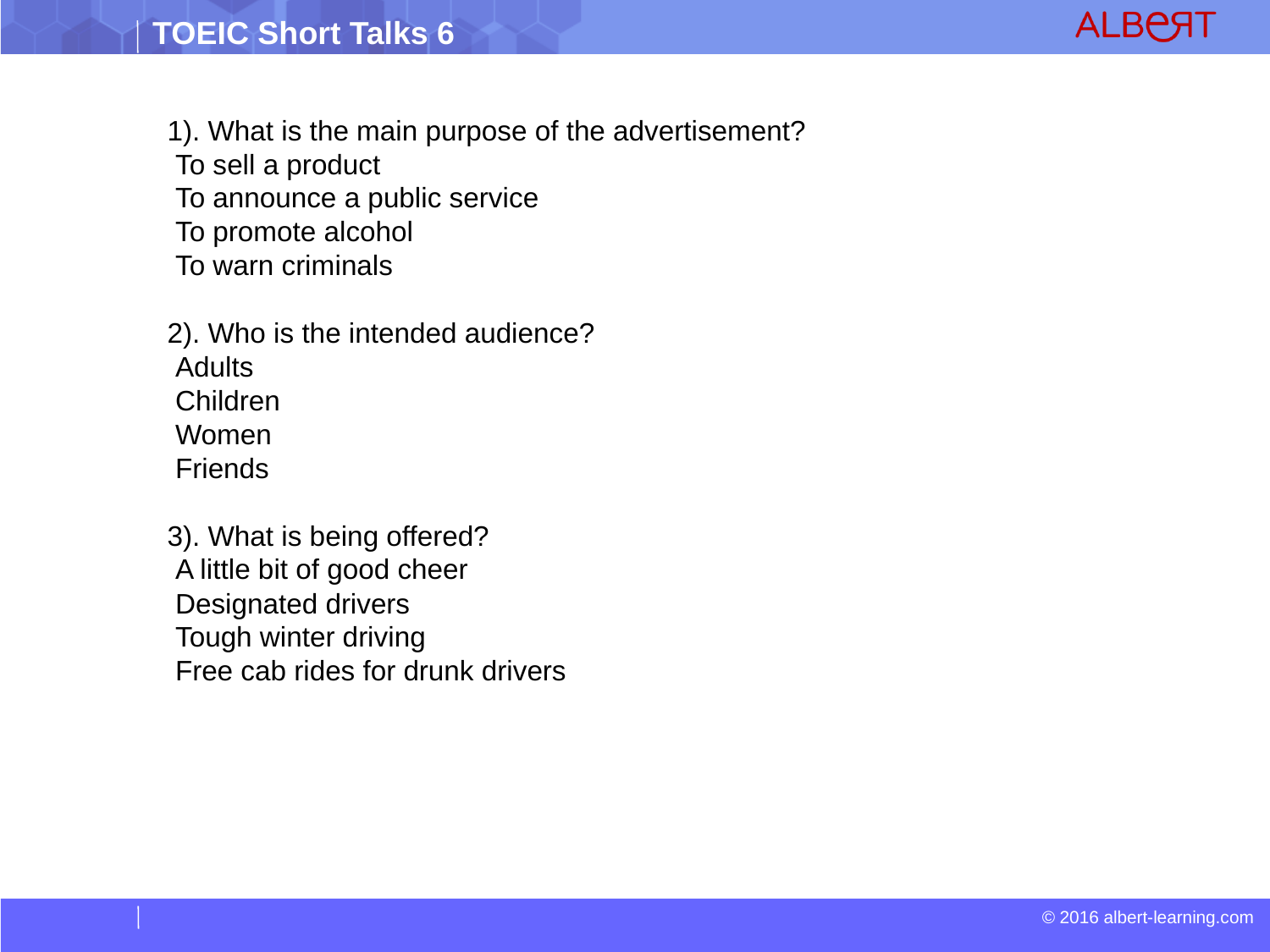

1). What is the main purpose of the advertisement?
 To sell a product
 To announce a public service
 To promote alcohol
 To warn criminals
2). Who is the intended audience?
 Adults
 Children
 Women
 Friends
3). What is being offered?
 A little bit of good cheer
 Designated drivers
 Tough winter driving
 Free cab rides for drunk drivers